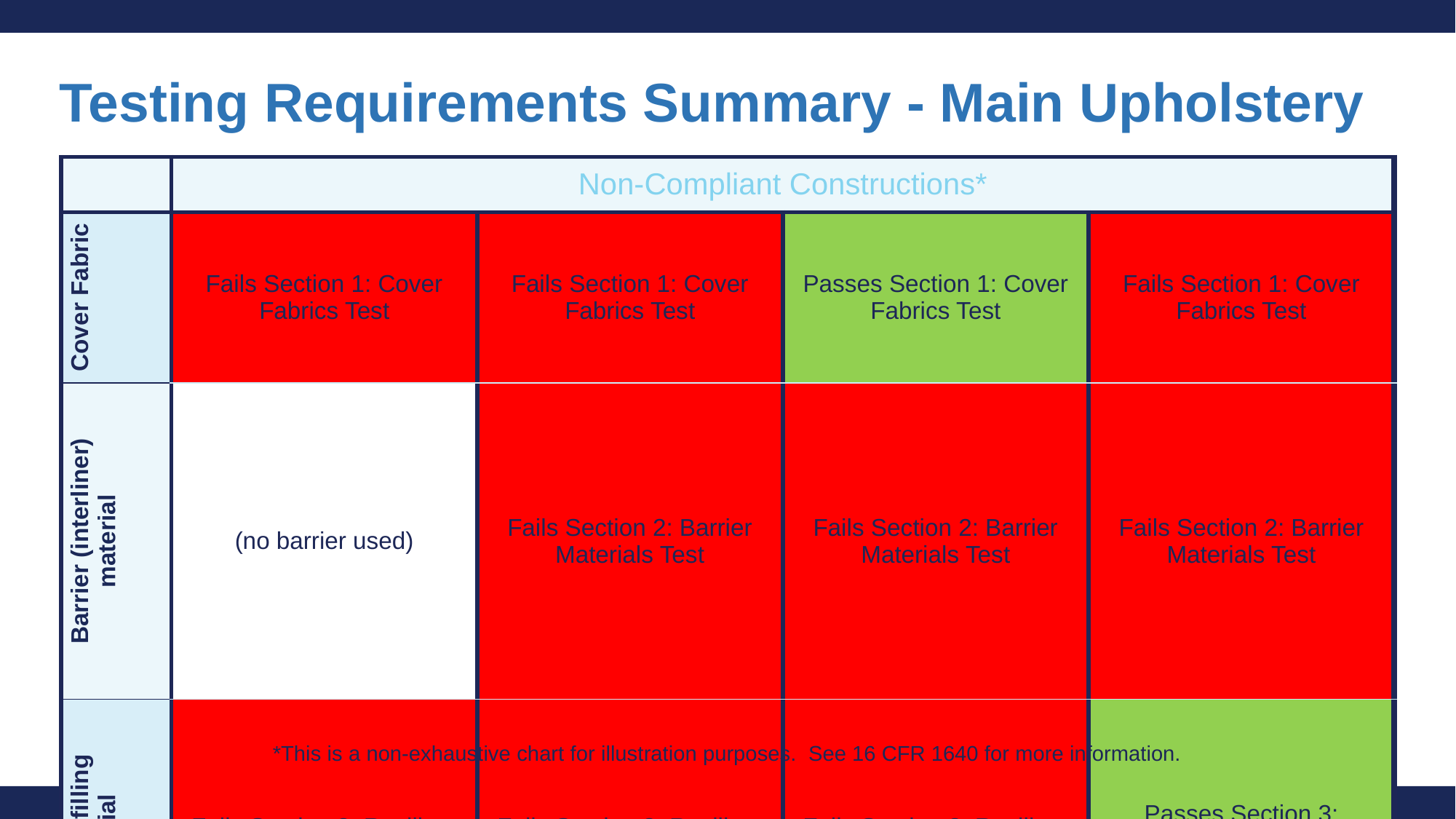

# Testing Requirements Summary - Main Upholstery
|  | Non-Compliant Constructions\* |  |  |  |
| --- | --- | --- | --- | --- |
| Cover Fabric | Fails Section 1: Cover Fabrics Test | Fails Section 1: Cover Fabrics Test | Passes Section 1: Cover Fabrics Test | Fails Section 1: Cover Fabrics Test |
| Barrier (interliner) material | (no barrier used) | Fails Section 2: Barrier Materials Test | Fails Section 2: Barrier Materials Test | Fails Section 2: Barrier Materials Test |
| Resilient filling material | Fails Section 3: Resilient Filling Material Test | Fails Section 3: Resilient Filling Material Test | Fails Section 3: Resilient Filling Material Test | Passes Section 3: Resilient Filling Material Test |
*This is a non-exhaustive chart for illustration purposes.  See 16 CFR 1640 for more information.